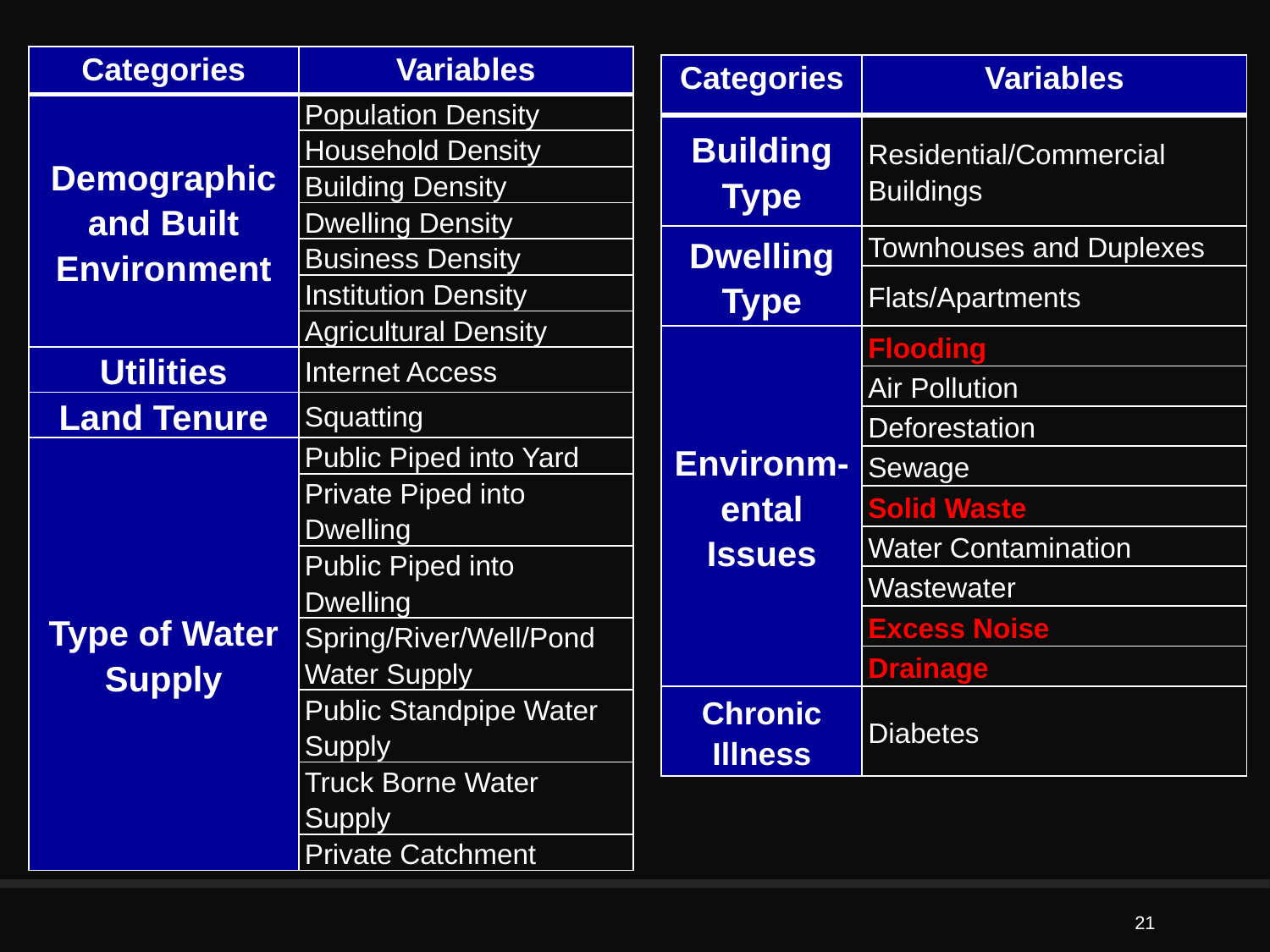

| Categories | Variables |
| --- | --- |
| Demographic and Built Environment | Population Density |
|  | Household Density |
|  | Building Density |
|  | Dwelling Density |
|  | Business Density |
|  | Institution Density |
|  | Agricultural Density |
| Utilities | Internet Access |
| Land Tenure | Squatting |
| Type of Water Supply | Public Piped into Yard |
|  | Private Piped into Dwelling |
|  | Public Piped into Dwelling |
|  | Spring/River/Well/Pond Water Supply |
|  | Public Standpipe Water Supply |
|  | Truck Borne Water Supply |
|  | Private Catchment |
| Categories | Variables |
| --- | --- |
| Building Type | Residential/Commercial Buildings |
| Dwelling Type | Townhouses and Duplexes |
|  | Flats/Apartments |
| Environm-ental Issues | Flooding |
|  | Air Pollution |
|  | Deforestation |
|  | Sewage |
|  | Solid Waste |
|  | Water Contamination |
|  | Wastewater |
|  | Excess Noise |
|  | Drainage |
| Chronic Illness | Diabetes |
21